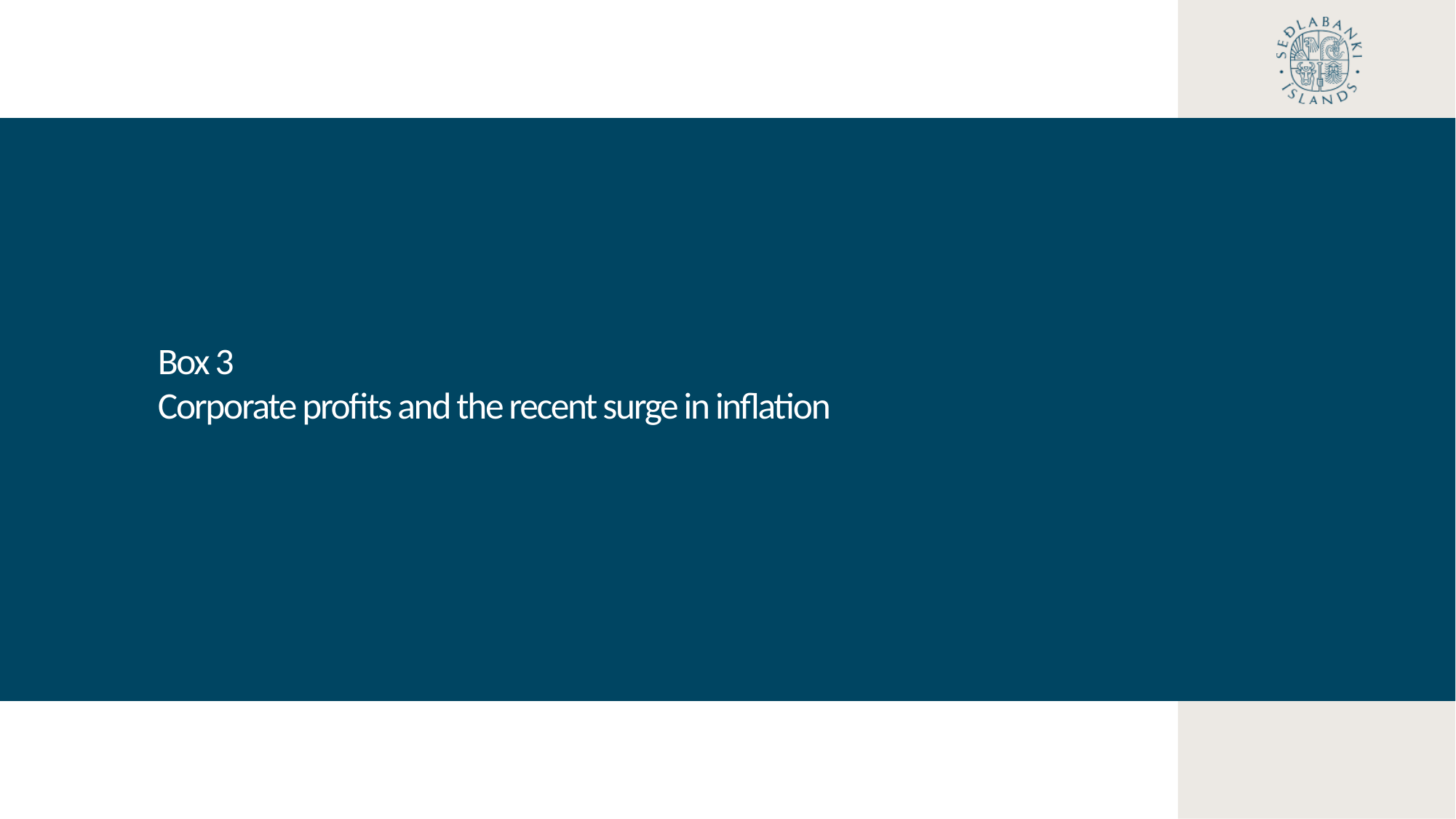

Box 3
Corporate profits and the recent surge in inflation